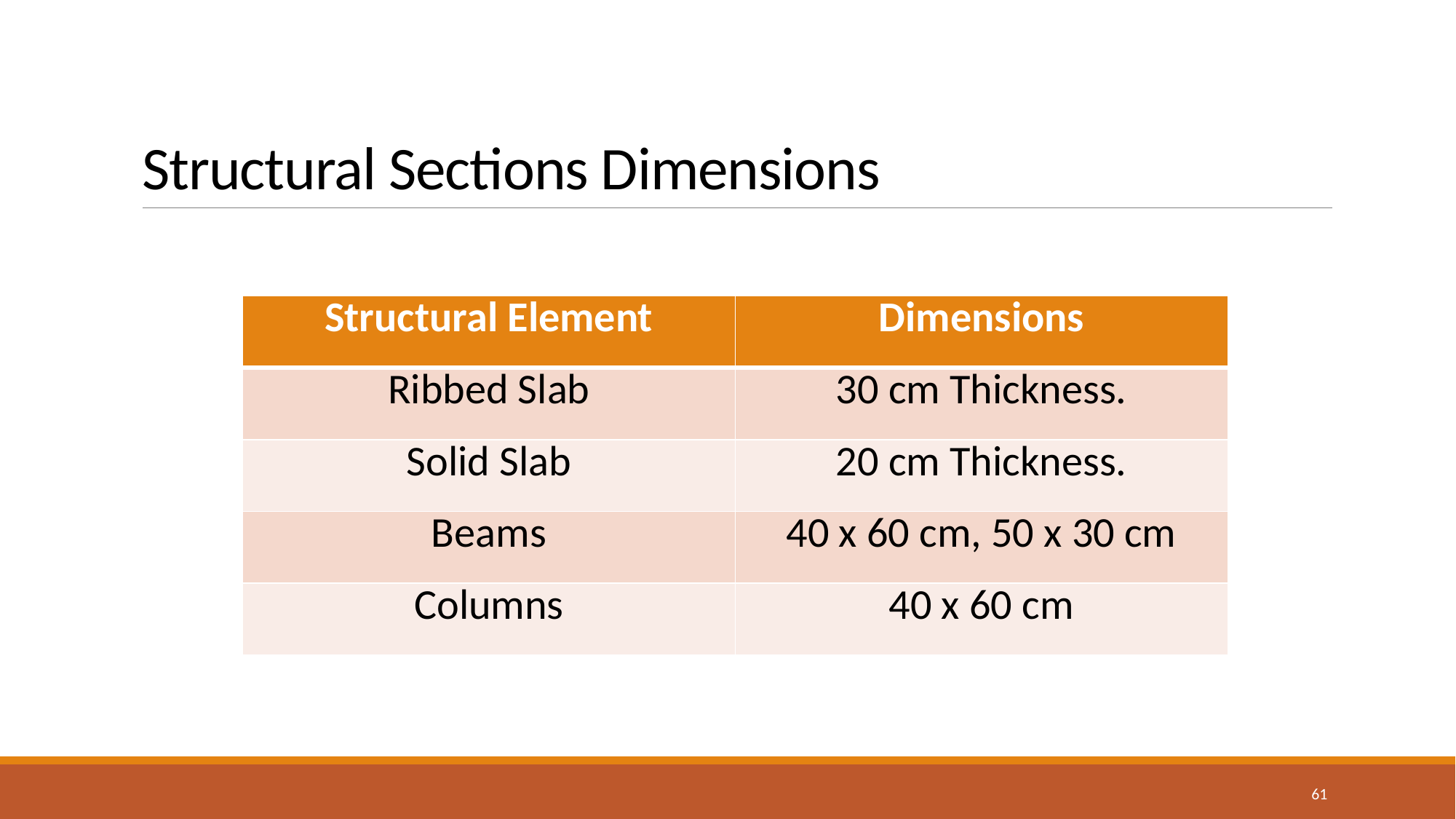

# Structural Sections Dimensions
| Structural Element | Dimensions |
| --- | --- |
| Ribbed Slab | 30 cm Thickness. |
| Solid Slab | 20 cm Thickness. |
| Beams | 40 x 60 cm, 50 x 30 cm |
| Columns | 40 x 60 cm |
61